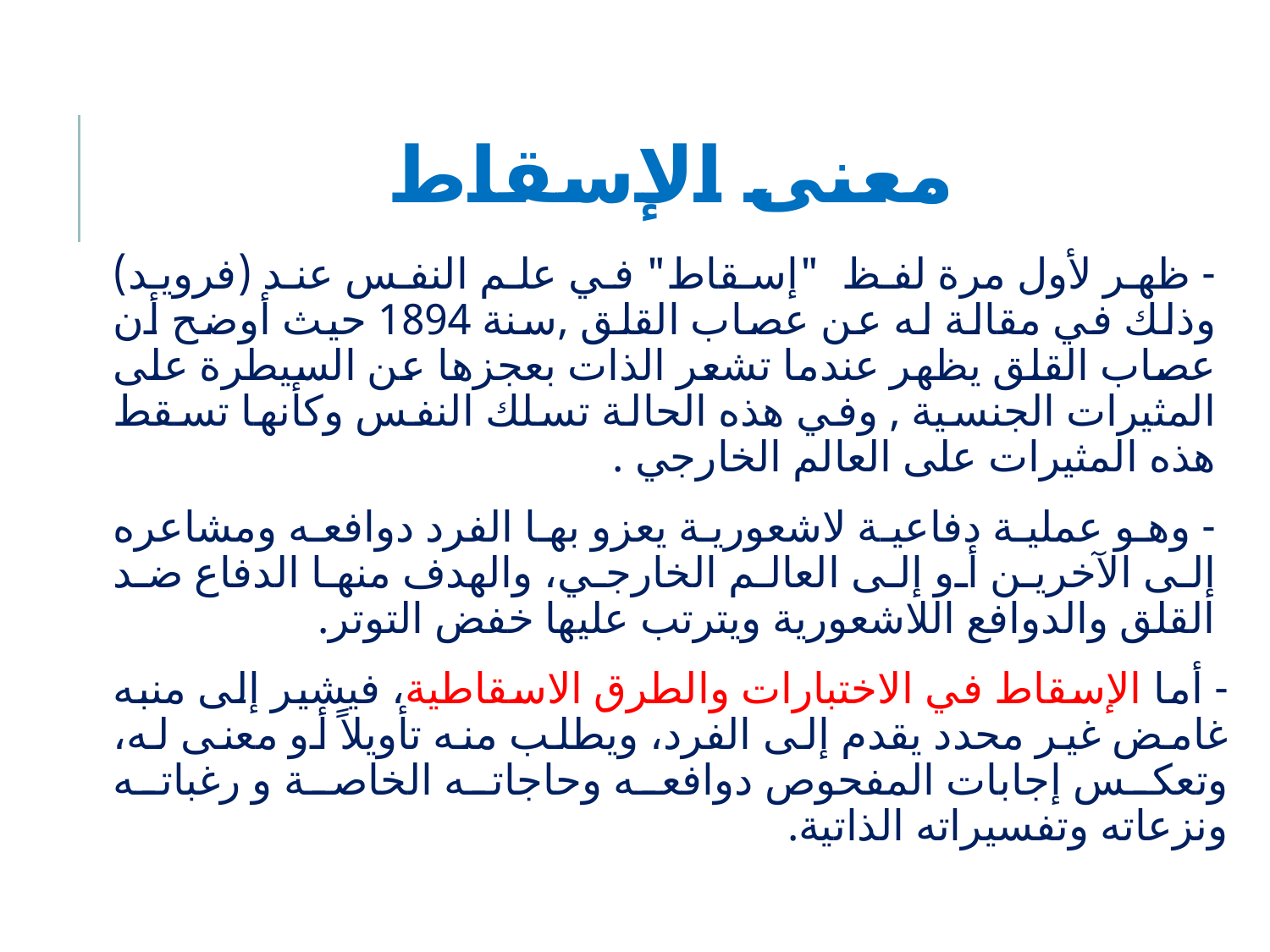

# معنى الإسقاط
- ظهر لأول مرة لفظ  "إسقاط" في علم النفس عند (فرويد) وذلك في مقالة له عن عصاب القلق ,سنة 1894 حيث أوضح أن عصاب القلق يظهر عندما تشعر الذات بعجزها عن السيطرة على المثيرات الجنسية , وفي هذه الحالة تسلك النفس وكأنها تسقط هذه المثيرات على العالم الخارجي .
- وهو عملية دفاعية لاشعورية يعزو بها الفرد دوافعه ومشاعره إلى الآخرين أو إلى العالم الخارجي، والهدف منها الدفاع ضد القلق والدوافع اللاشعورية ويترتب عليها خفض التوتر.
- أما الإسقاط في الاختبارات والطرق الاسقاطية، فيشير إلى منبه غامض غير محدد يقدم إلى الفرد، ويطلب منه تأويلاً أو معنى له، وتعكس إجابات المفحوص دوافعه وحاجاته الخاصة و رغباته ونزعاته وتفسيراته الذاتية.